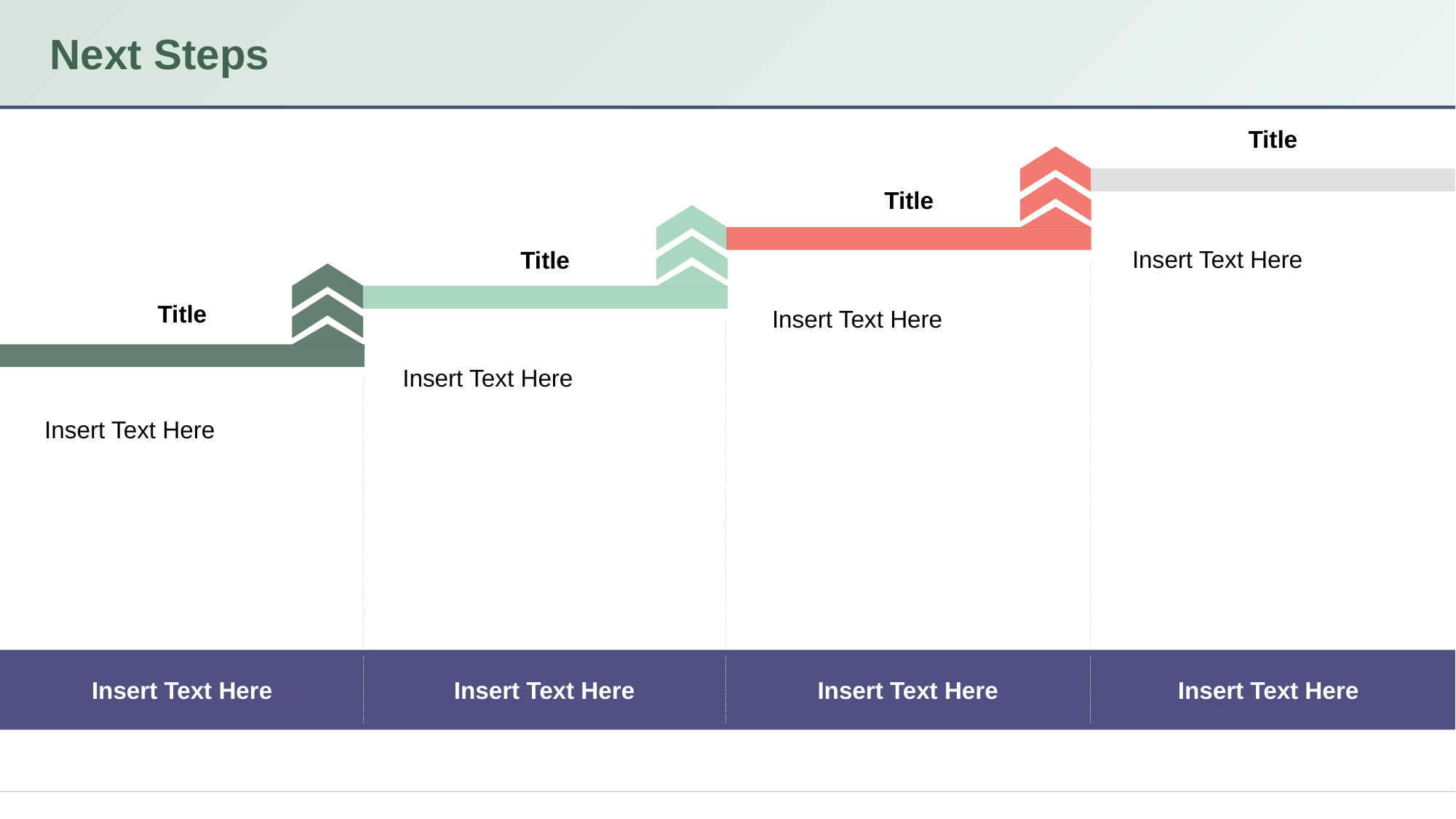

# Next Steps
Title

Title

Insert Text Here
Title

Title
Insert Text Here

Insert Text Here
Insert Text Here

Insert Text Here
Insert Text Here
Insert Text Here
Insert Text Here
1